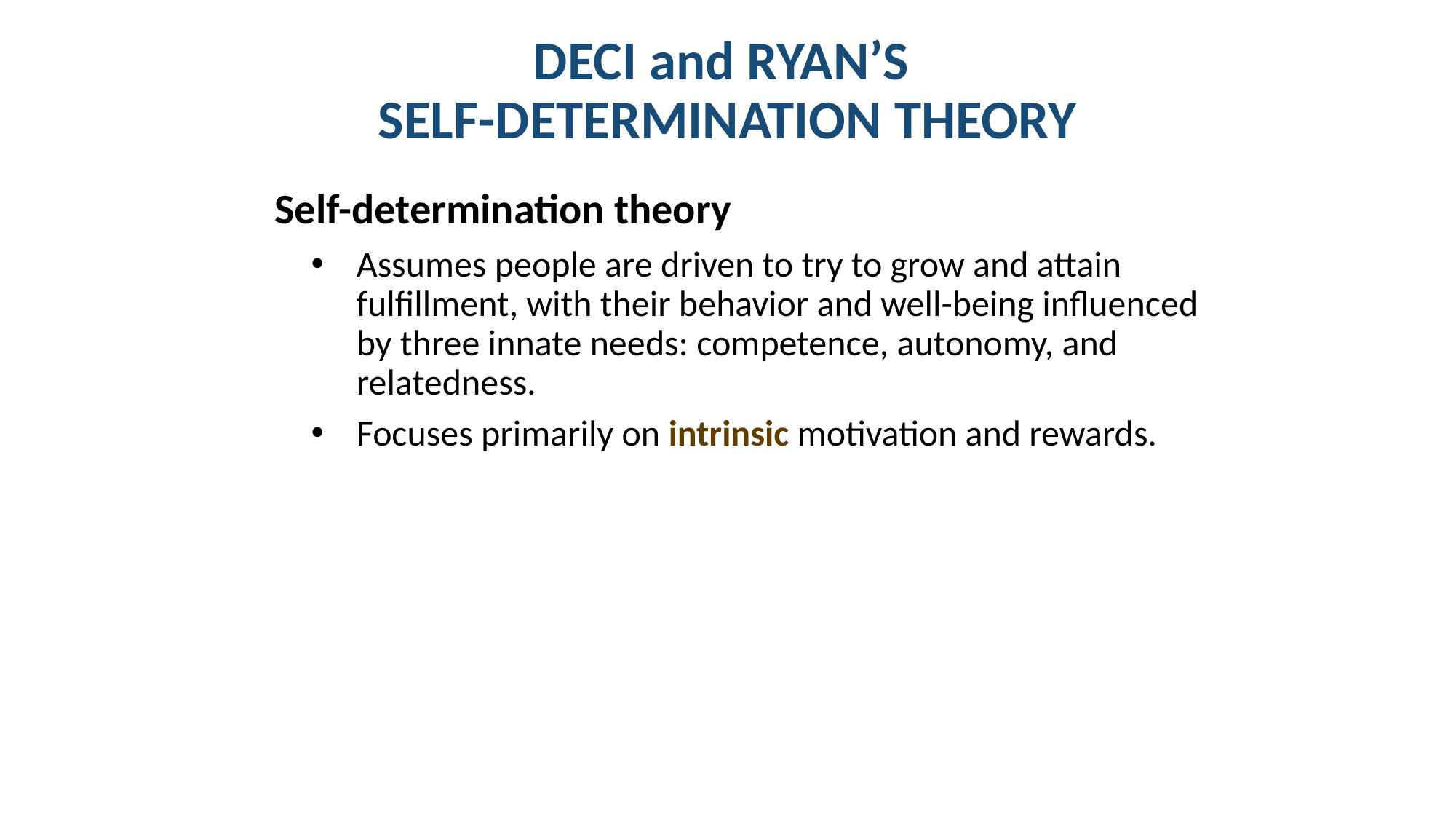

# DECI and RYAN’S SELF-DETERMINATION THEORY
Self-determination theory
Assumes people are driven to try to grow and attain fulfillment, with their behavior and well-being influenced by three innate needs: competence, autonomy, and relatedness.
Focuses primarily on intrinsic motivation and rewards.